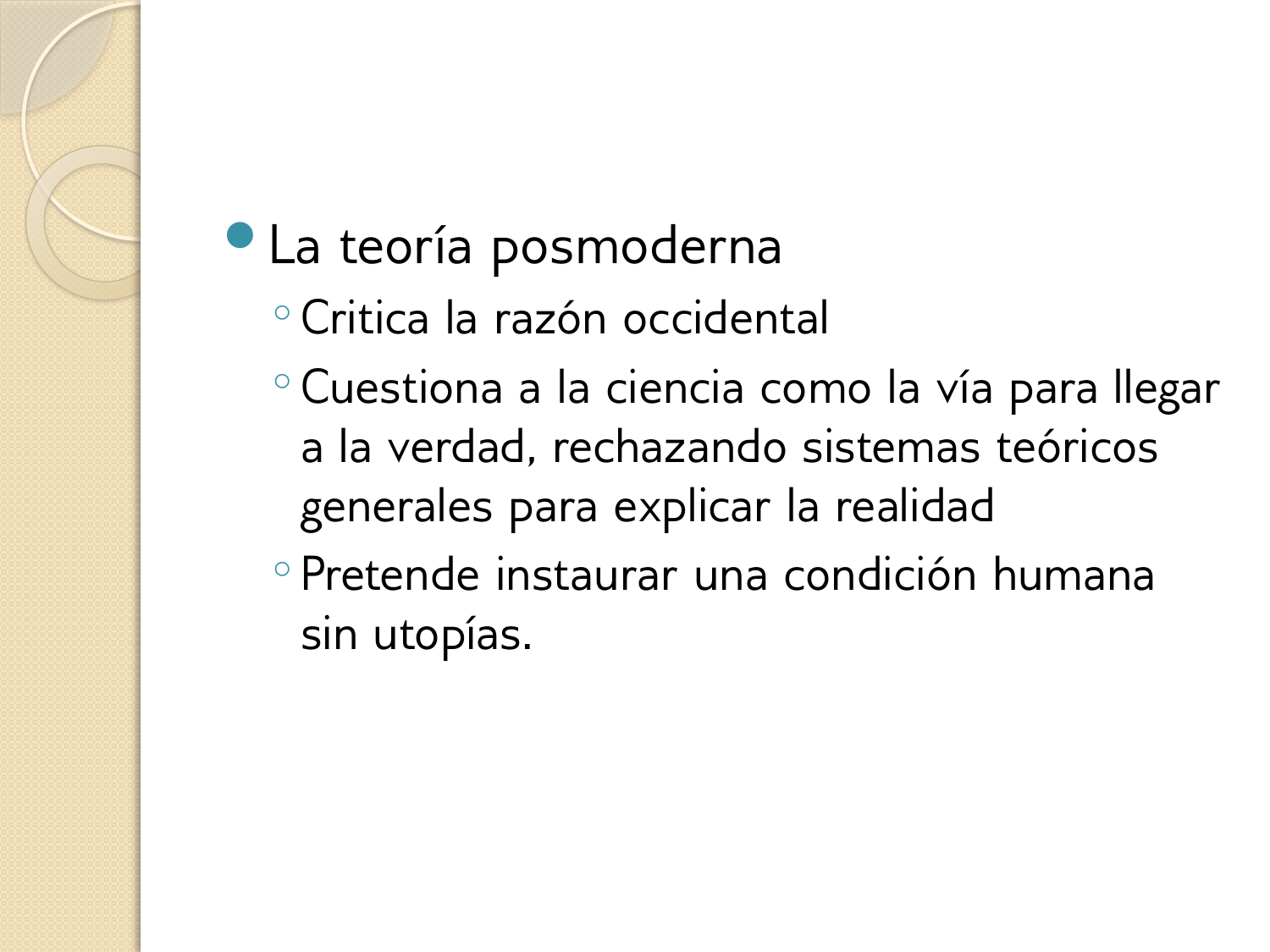

La teoría posmoderna
Critica la razón occidental
Cuestiona a la ciencia como la vía para llegar a la verdad, rechazando sistemas teóricos generales para explicar la realidad
Pretende instaurar una condición humana sin utopías.